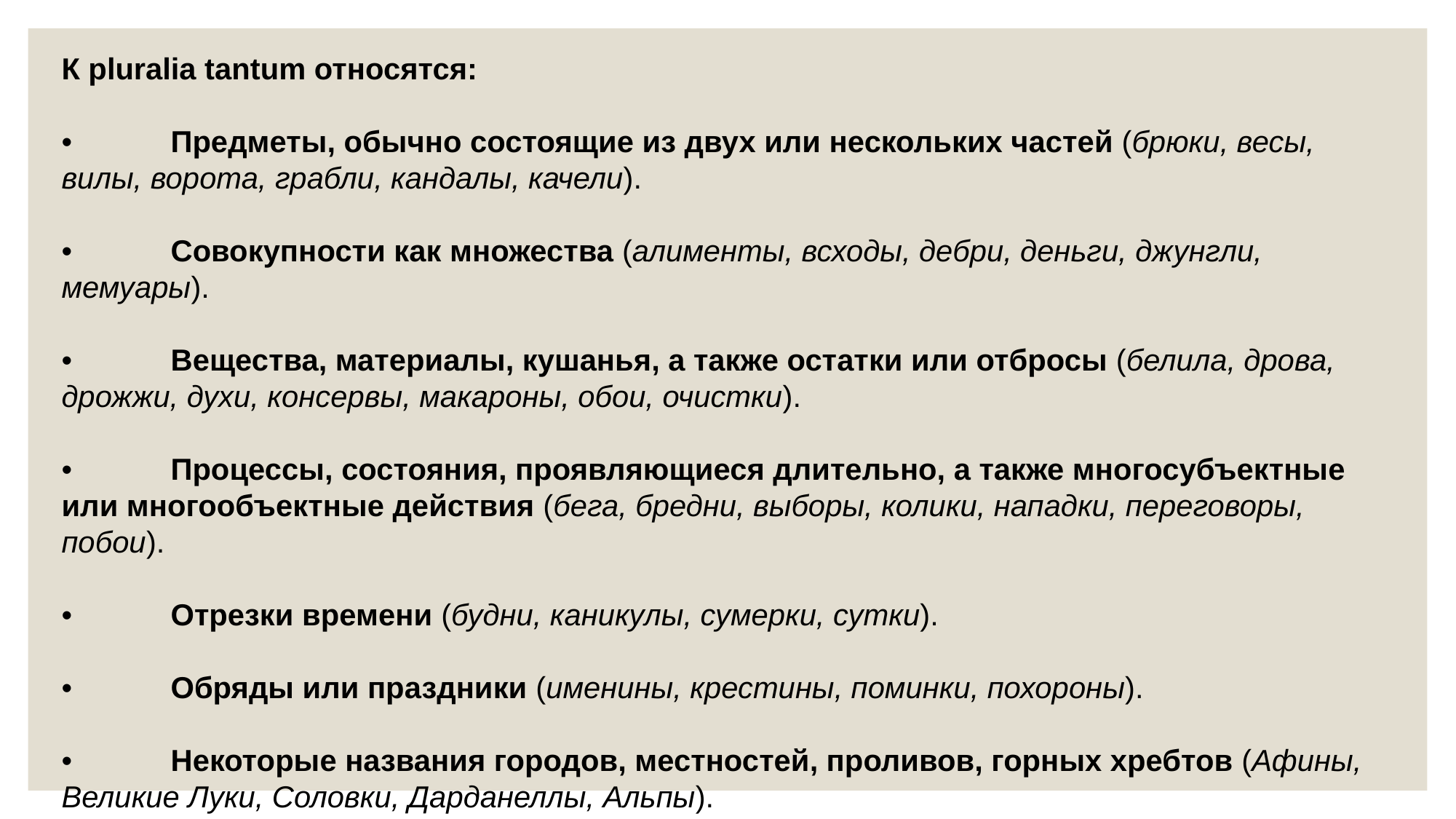

К pluralia tantum относятся:

•	Предметы, обычно состоящие из двух или нескольких частей (брюки, весы, вилы, ворота, грабли, кандалы, качели).

•	Совокупности как множества (алименты, всходы, дебри, деньги, джунгли, мемуары).

•	Вещества, материалы, кушанья, а также остатки или отбросы (белила, дрова, дрожжи, духи, консервы, макароны, обои, очистки).

•	Процессы, состояния, проявляющиеся длительно, а также многосубъектные или многообъектные действия (бега, бредни, выборы, колики, нападки, переговоры, побои).

•	Отрезки времени (будни, каникулы, сумерки, сутки).

•	Обряды или праздники (именины, крестины, поминки, похороны).

•	Некоторые названия городов, местностей, проливов, горных хребтов (Афины, Великие Луки, Соловки, Дарданеллы, Альпы).